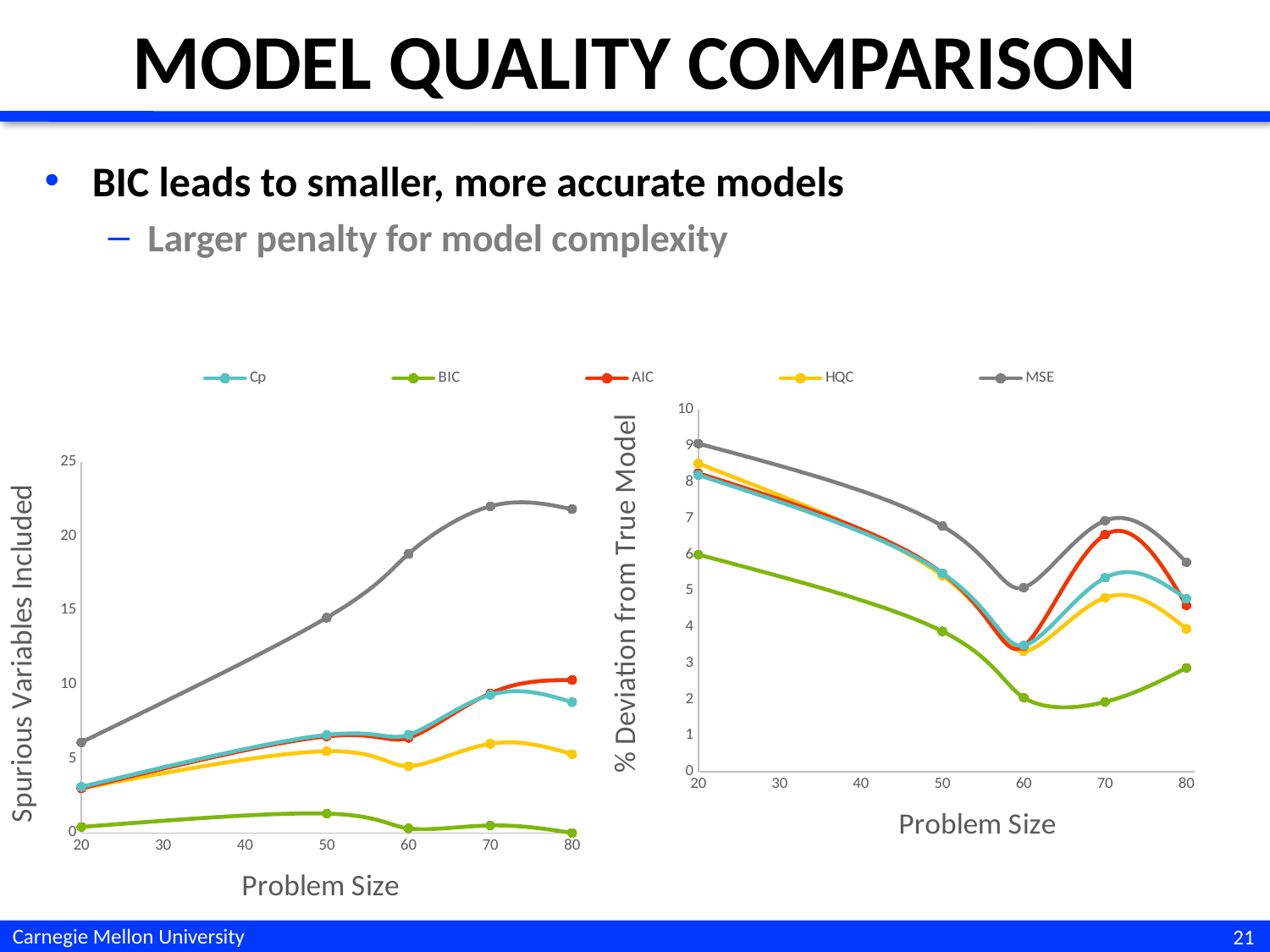

# MODEL QUALITY Comparison
BIC leads to smaller, more accurate models
Larger penalty for model complexity

### Chart

| Category | Cp | BIC | AIC | HQC | MSE |
|---|---|---|---|---|---|

### Chart

| Category | Cp | BIC | AIC | HQC | MSE |
|---|---|---|---|---|---|